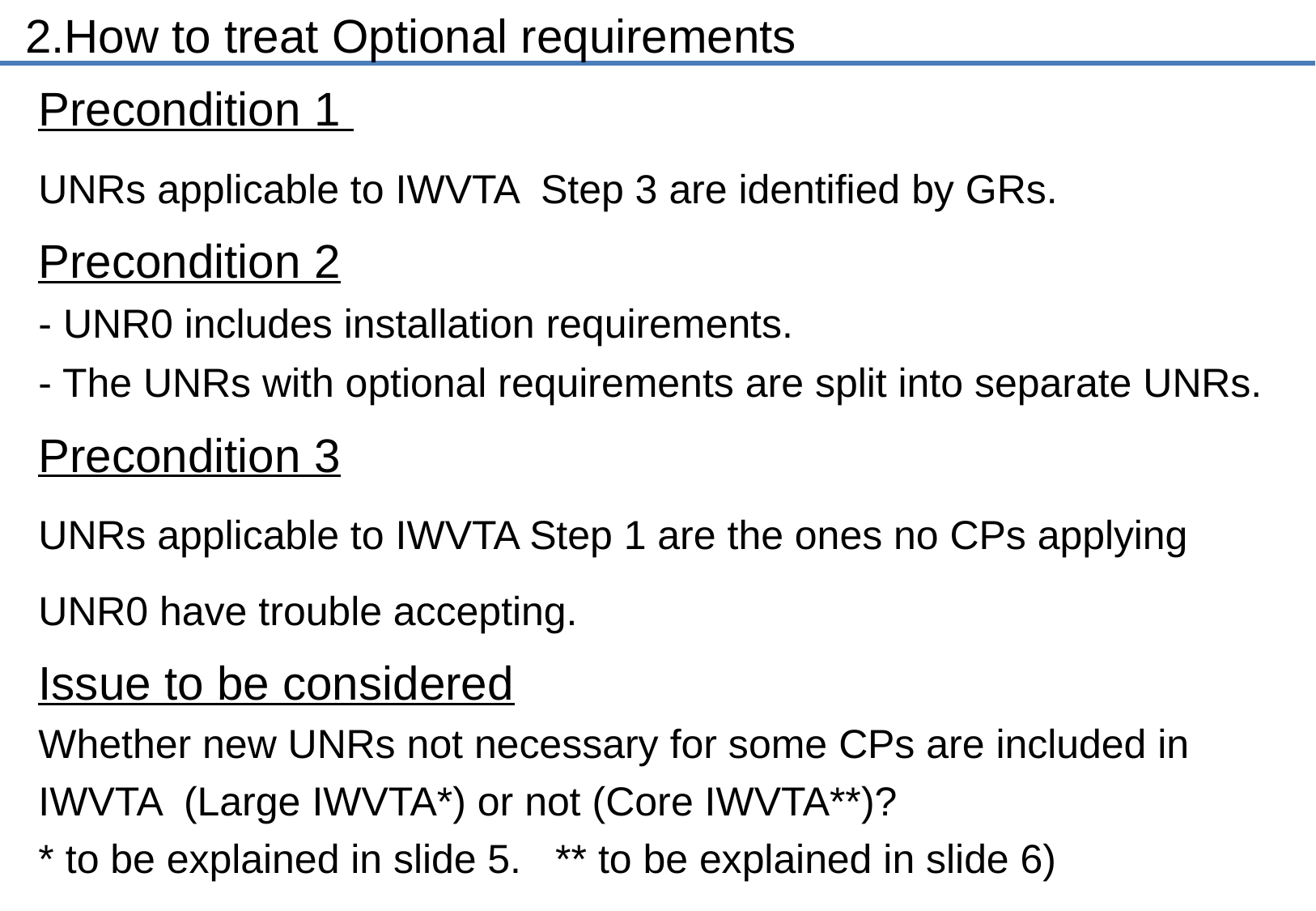

2.How to treat Optional requirements
Precondition 1
UNRs applicable to IWVTA  Step 3 are identified by GRs.
Precondition 2
- UNR0 includes installation requirements.
- The UNRs with optional requirements are split into separate UNRs.
Precondition 3
UNRs applicable to IWVTA Step 1 are the ones no CPs applying UNR0 have trouble accepting.
Issue to be considered
Whether new UNRs not necessary for some CPs are included in IWVTA  (Large IWVTA*) or not (Core IWVTA**)?
* to be explained in slide 5.   ** to be explained in slide 6)